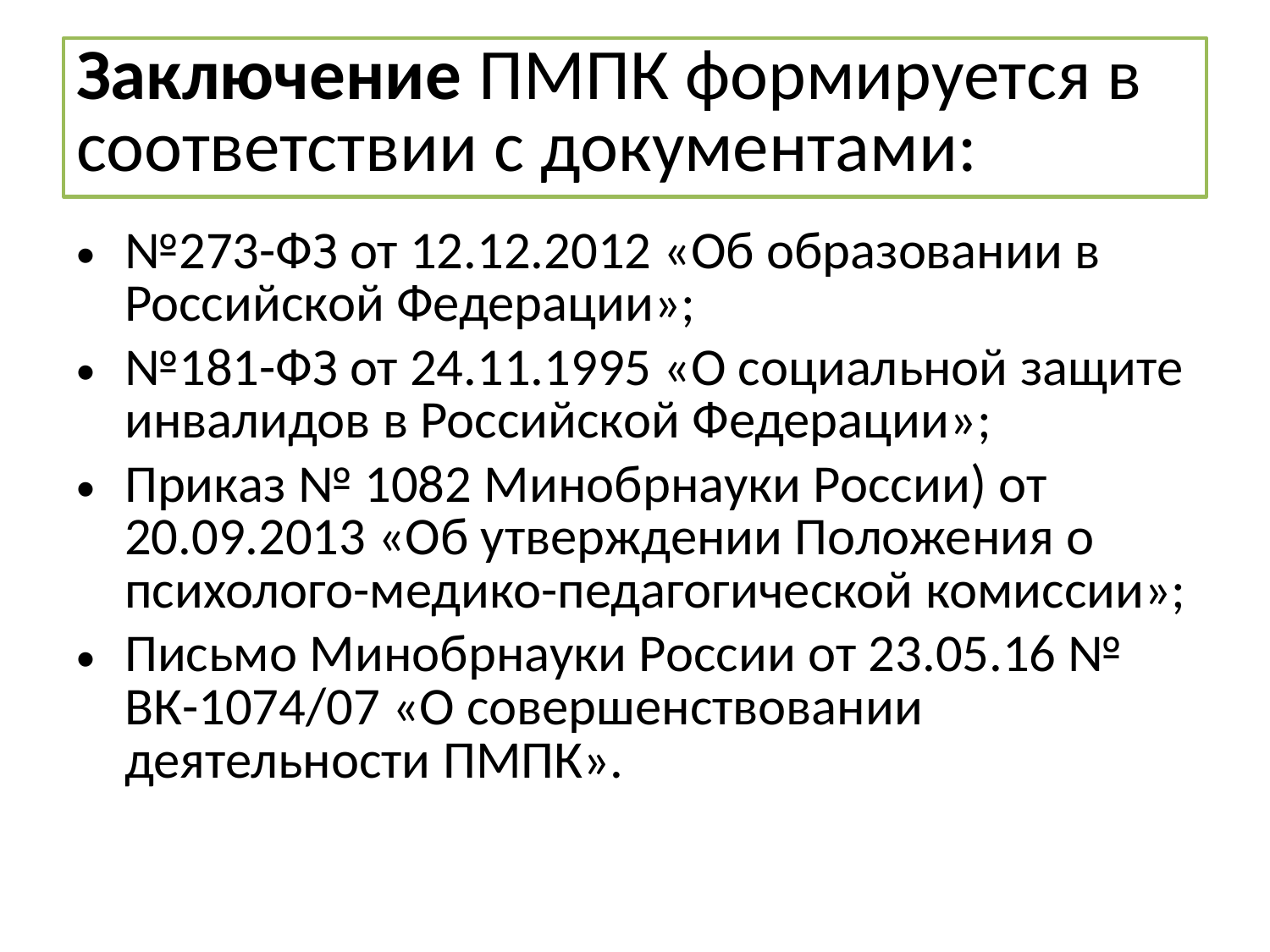

# Заключение ПМПК формируется в соответствии с документами:
№273-ФЗ от 12.12.2012 «Об образовании в Российской Федерации»;
№181-ФЗ от 24.11.1995 «О социальной защите инвалидов в Российской Федерации»;
Приказ № 1082 Минобрнауки России) от 20.09.2013 «Об утверждении Положения о психолого-медико-педагогической комиссии»;
Письмо Минобрнауки России от 23.05.16 № ВК-1074/07 «О совершенствовании деятельности ПМПК».